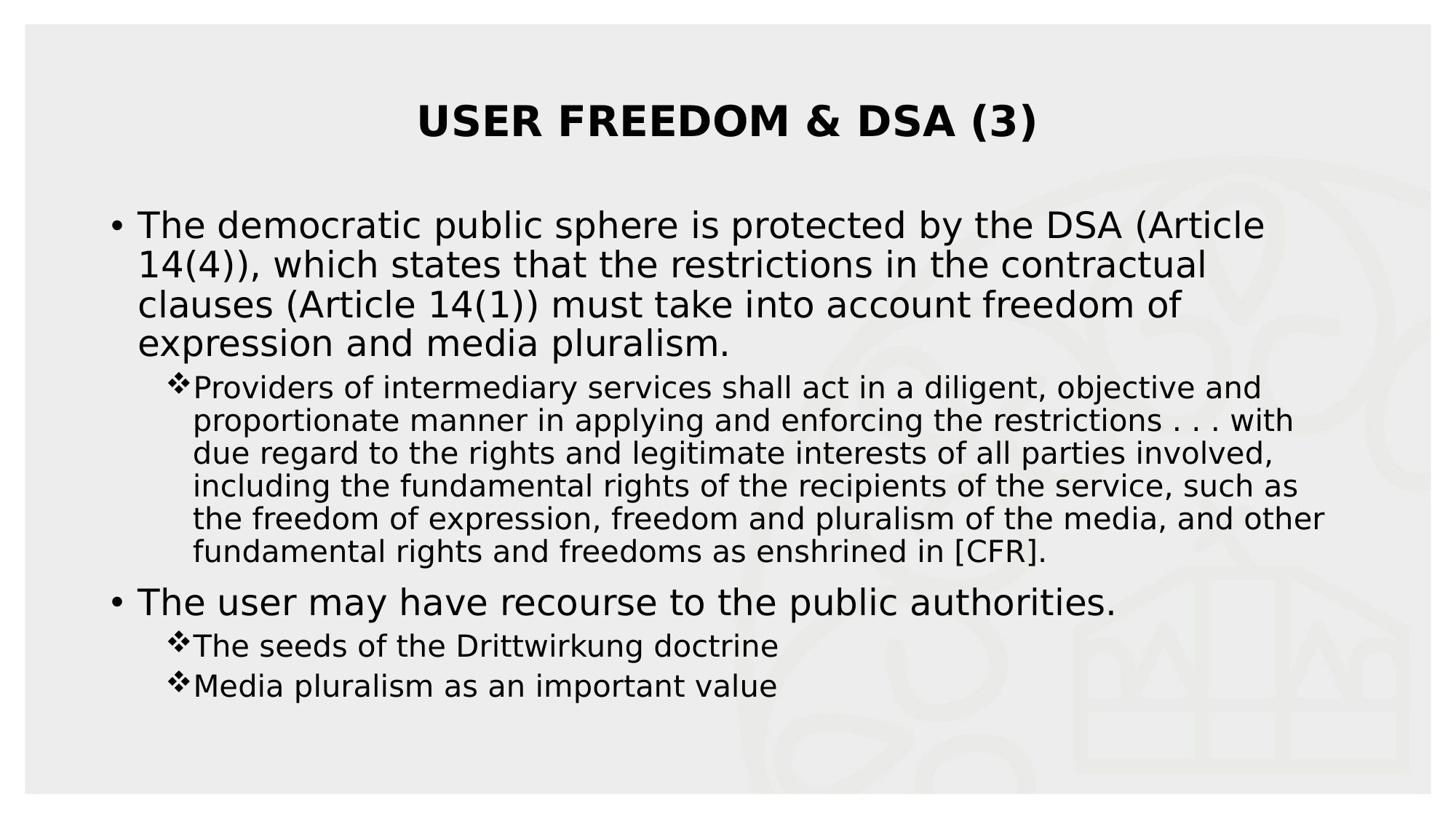

# User freedom & DSA (3)
The democratic public sphere is protected by the DSA (Article 14(4)), which states that the restrictions in the contractual clauses (Article 14(1)) must take into account freedom of expression and media pluralism.
Providers of intermediary services shall act in a diligent, objective and proportionate manner in applying and enforcing the restrictions . . . with due regard to the rights and legitimate interests of all parties involved, including the fundamental rights of the recipients of the service, such as the freedom of expression, freedom and pluralism of the media, and other fundamental rights and freedoms as enshrined in [CFR].
The user may have recourse to the public authorities.
The seeds of the Drittwirkung doctrine
Media pluralism as an important value